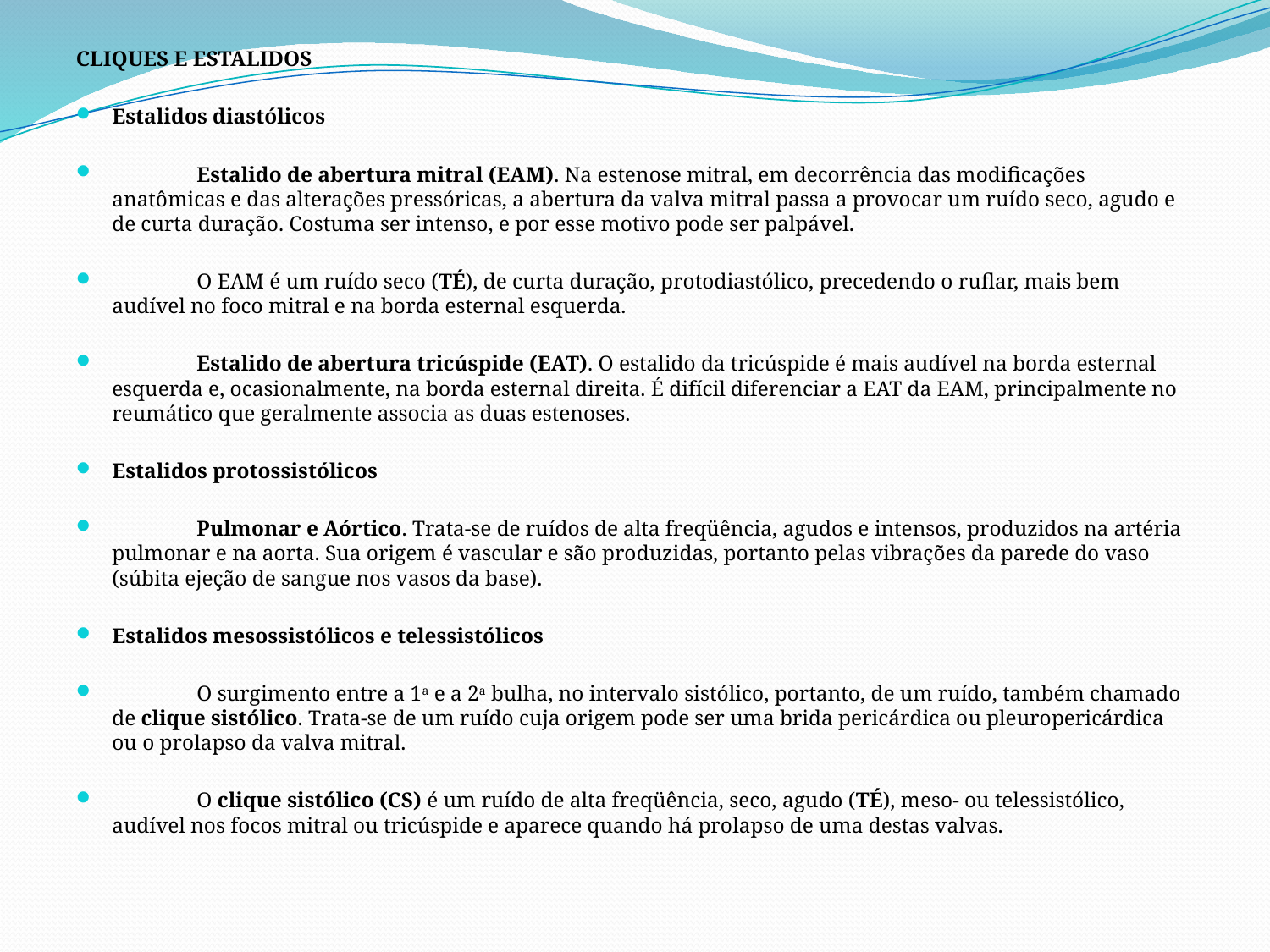

CLIQUES E ESTALIDOS

Estalidos diastólicos

                Estalido de abertura mitral (EAM). Na estenose mitral, em decorrência das modificações anatômicas e das alterações pressóricas, a abertura da valva mitral passa a provocar um ruído seco, agudo e de curta duração. Costuma ser intenso, e por esse motivo pode ser palpável.

                O EAM é um ruído seco (TÉ), de curta duração, protodiastólico, precedendo o ruflar, mais bem audível no foco mitral e na borda esternal esquerda.

                Estalido de abertura tricúspide (EAT). O estalido da tricúspide é mais audível na borda esternal esquerda e, ocasionalmente, na borda esternal direita. É difícil diferenciar a EAT da EAM, principalmente no reumático que geralmente associa as duas estenoses.

Estalidos protossistólicos

                Pulmonar e Aórtico. Trata-se de ruídos de alta freqüência, agudos e intensos, produzidos na artéria pulmonar e na aorta. Sua origem é vascular e são produzidas, portanto pelas vibrações da parede do vaso (súbita ejeção de sangue nos vasos da base).

Estalidos mesossistólicos e telessistólicos

                O surgimento entre a 1a e a 2a bulha, no intervalo sistólico, portanto, de um ruído, também chamado de clique sistólico. Trata-se de um ruído cuja origem pode ser uma brida pericárdica ou pleuropericárdica ou o prolapso da valva mitral.

                O clique sistólico (CS) é um ruído de alta freqüência, seco, agudo (TÉ), meso- ou telessistólico, audível nos focos mitral ou tricúspide e aparece quando há prolapso de uma destas valvas.
#